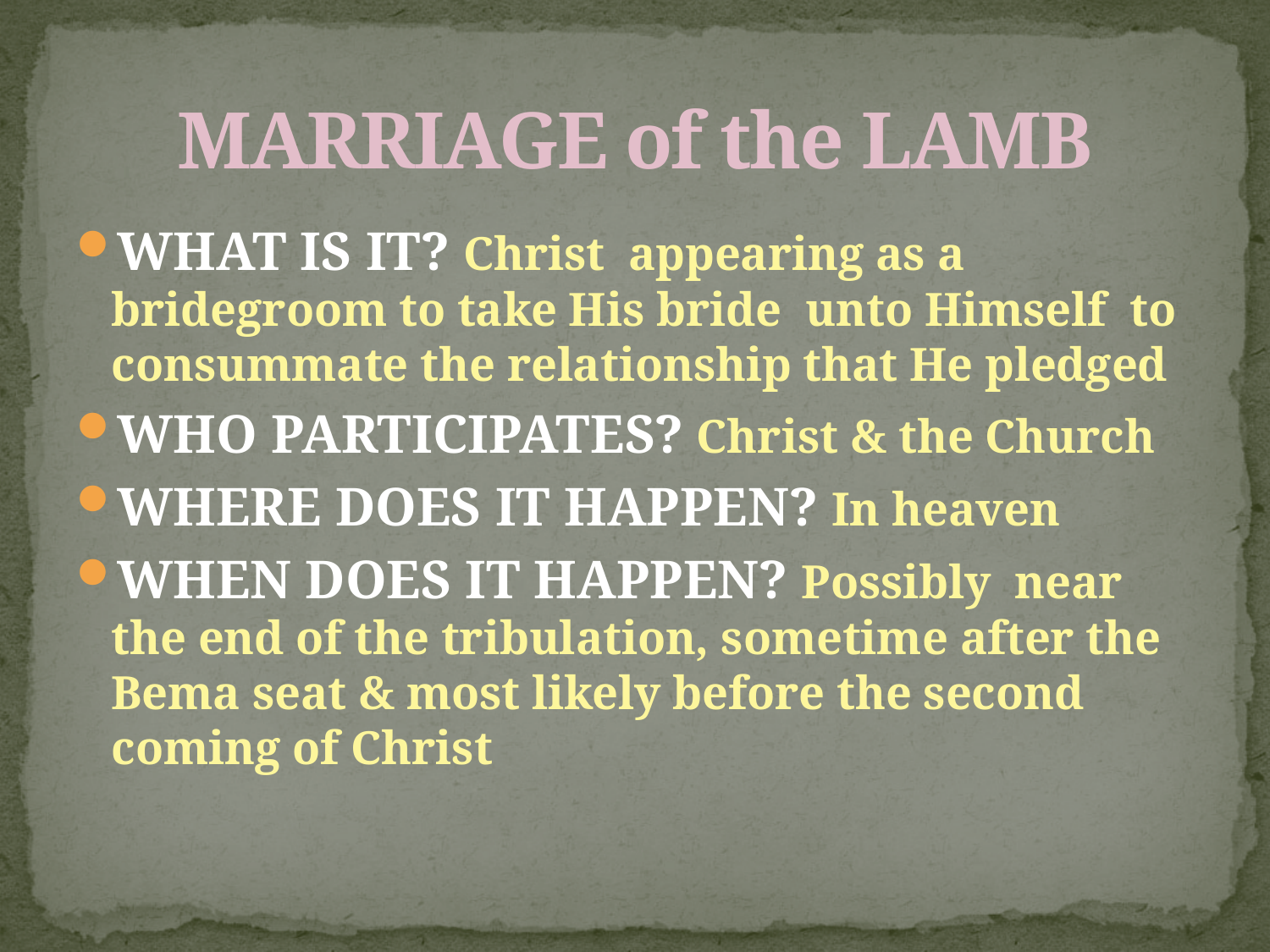

# MARRIAGE of the LAMB
WHAT IS IT? Christ  appearing as a bridegroom to take His bride  unto Himself  to consummate the relationship that He pledged
WHO PARTICIPATES? Christ & the Church
WHERE DOES IT HAPPEN? In heaven
WHEN DOES IT HAPPEN? Possibly  near the end of the tribulation, sometime after the Bema seat & most likely before the second coming of Christ